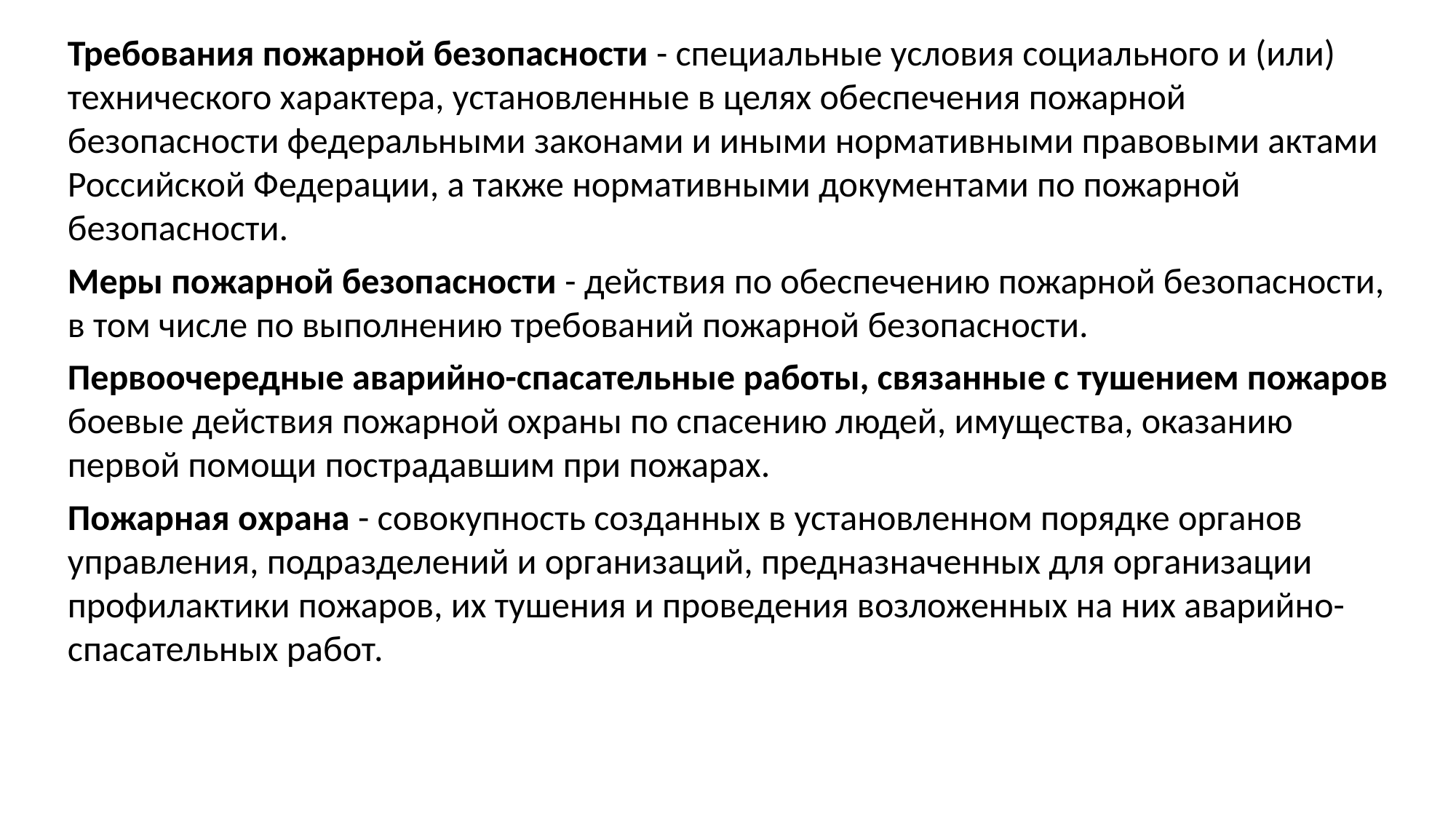

Требования пожарной безопасности - специальные условия социального и (или) технического характера, установленные в целях обеспечения пожарной безопасности федеральными законами и иными нормативными правовыми актами Российской Федерации, а также нормативными документами по пожарной безопасности.
Меры пожарной безопасности - действия по обеспечению пожарной безопасности, в том числе по выполнению требований пожарной безопасности.
Первоочередные аварийно-спасательные работы, связанные с тушением пожаров боевые действия пожарной охраны по спасению людей, имущества, оказанию первой помощи пострадавшим при пожарах.
Пожарная охрана - совокупность созданных в установленном порядке органов управления, подразделений и организаций, предназначенных для организации профилактики пожаров, их тушения и проведения возложенных на них аварийно-спасательных работ.